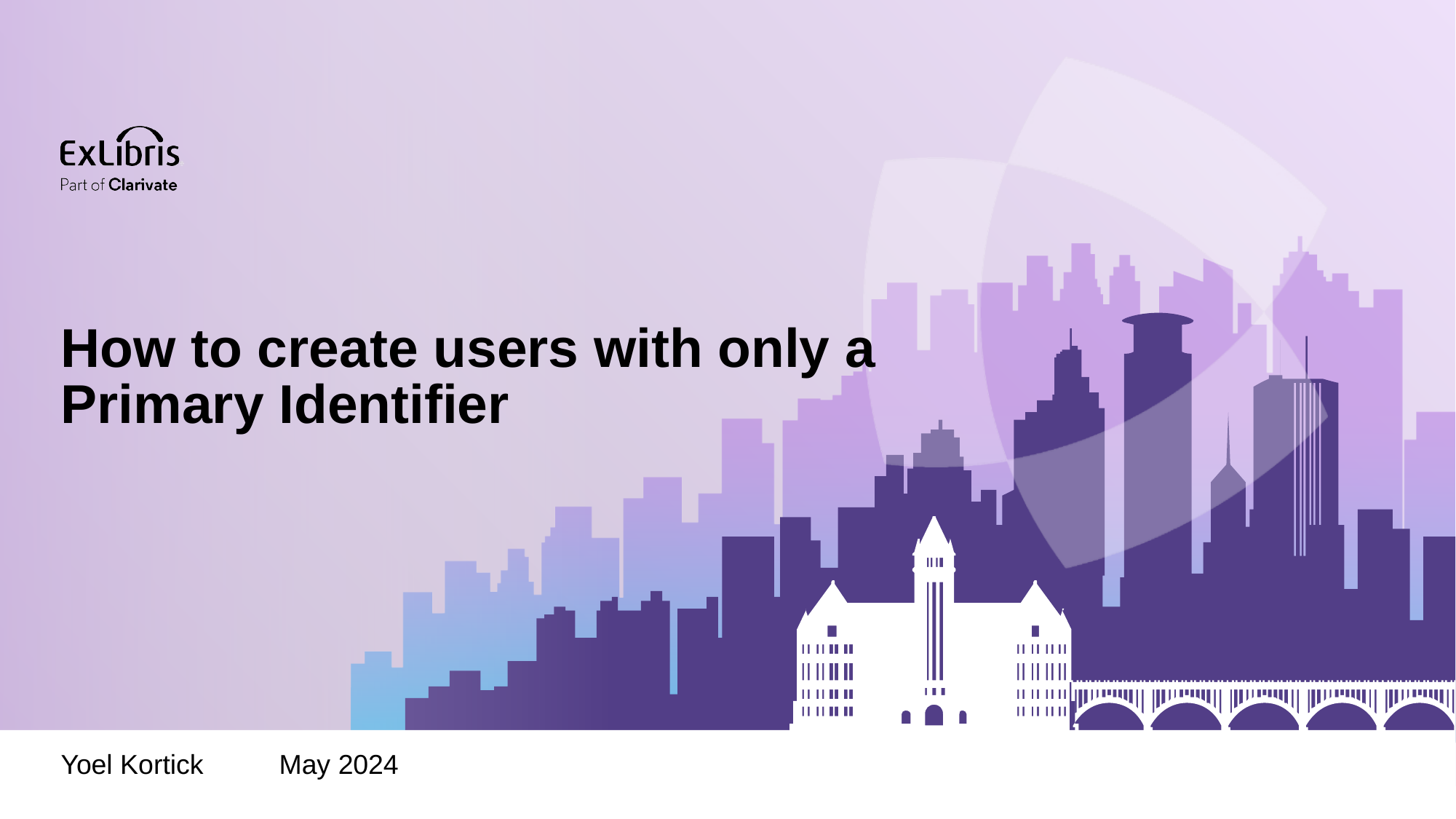

How to create users with only a Primary Identifier
Yoel Kortick	May 2024